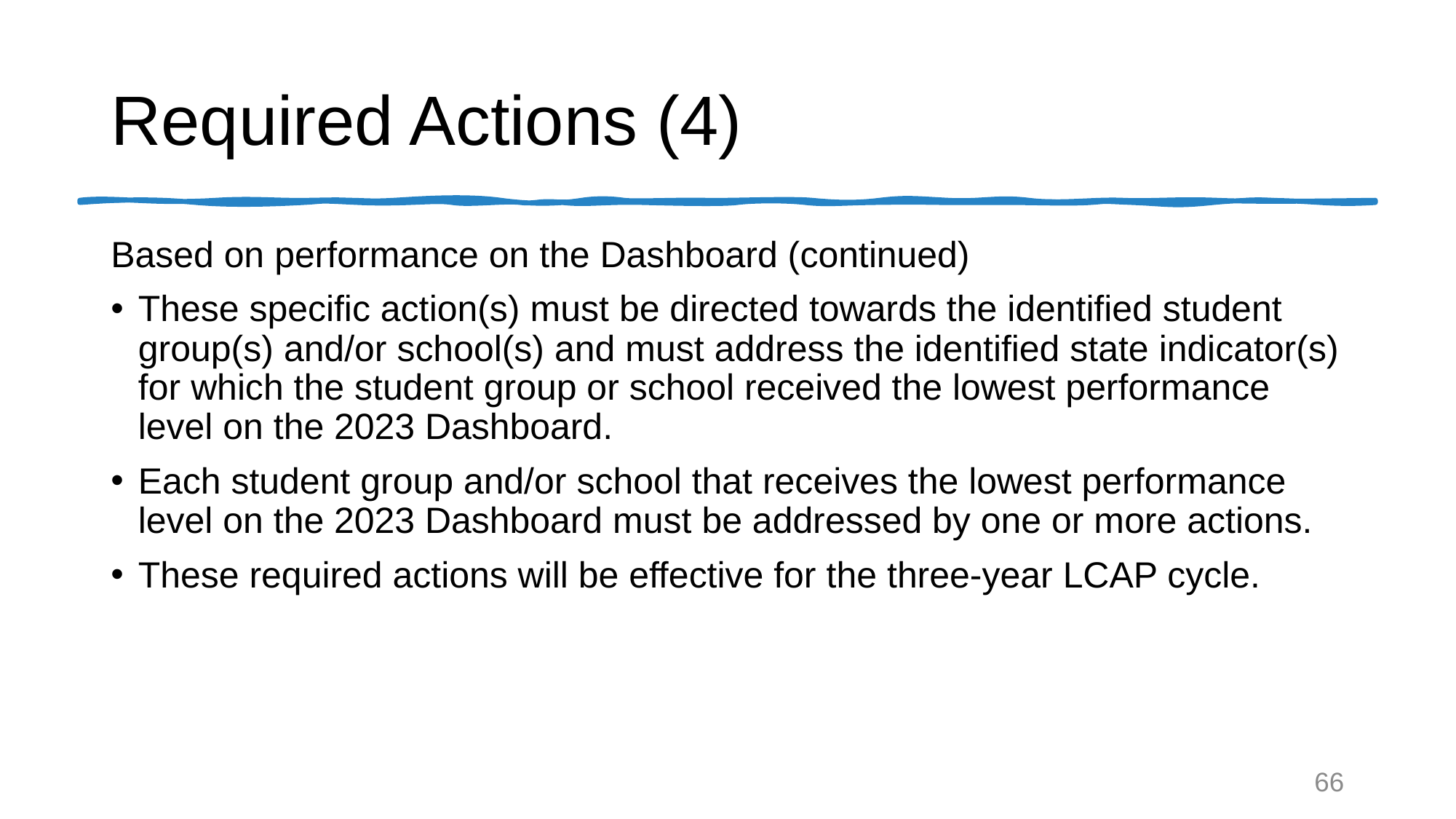

# Required Actions (4)

Based on performance on the Dashboard (continued)
These specific action(s) must be directed towards the identified student group(s) and/or school(s) and must address the identified state indicator(s) for which the student group or school received the lowest performance level on the 2023 Dashboard.
Each student group and/or school that receives the lowest performance level on the 2023 Dashboard must be addressed by one or more actions.
These required actions will be effective for the three-year LCAP cycle.

66